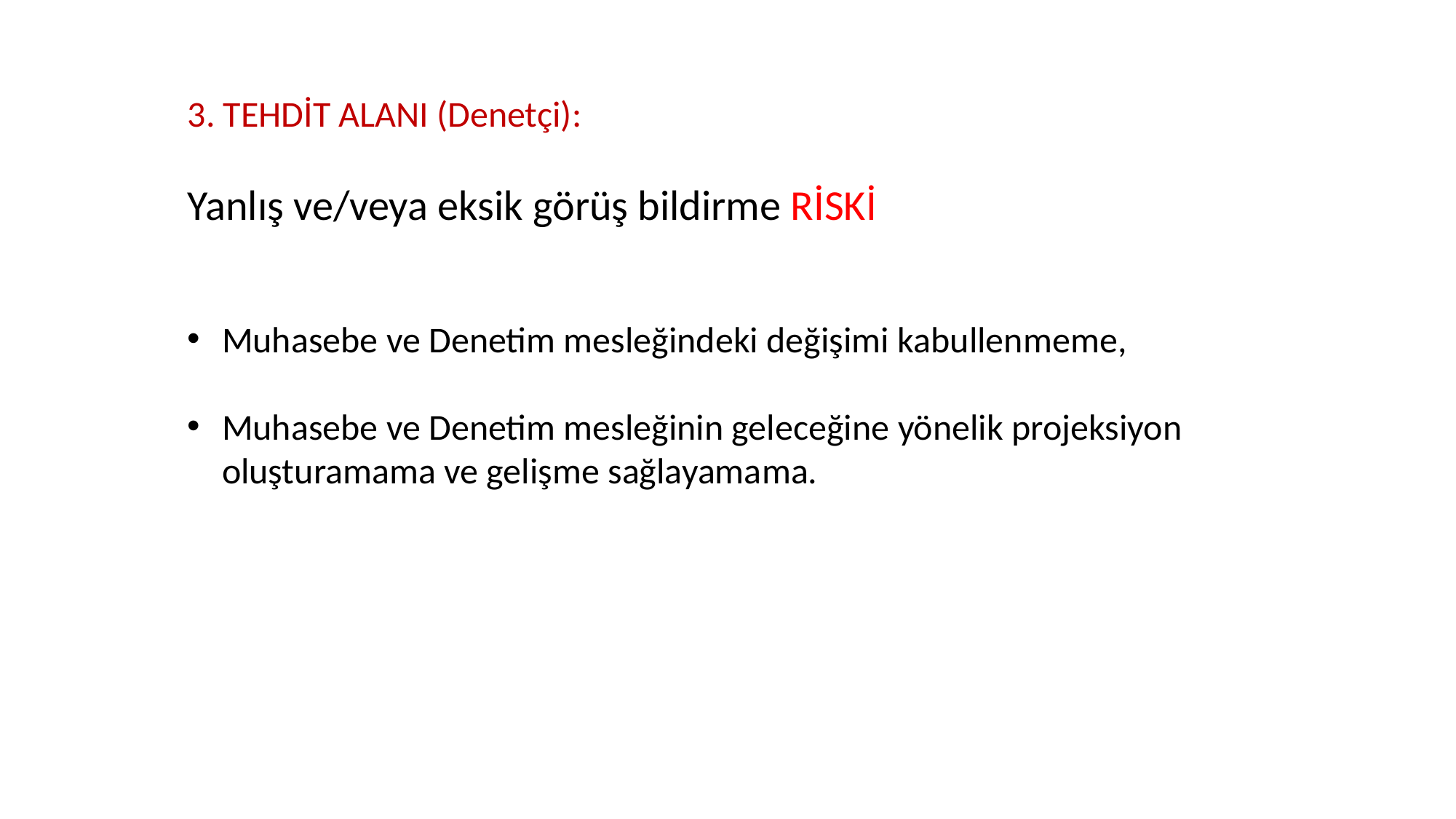

3. TEHDİT ALANI (Denetçi):

Yanlış ve/veya eksik görüş bildirme RİSKİ

Muhasebe ve Denetim mesleğindeki değişimi kabullenmeme,

Muhasebe ve Denetim mesleğinin geleceğine yönelik projeksiyon oluşturamama ve gelişme sağlayamama.